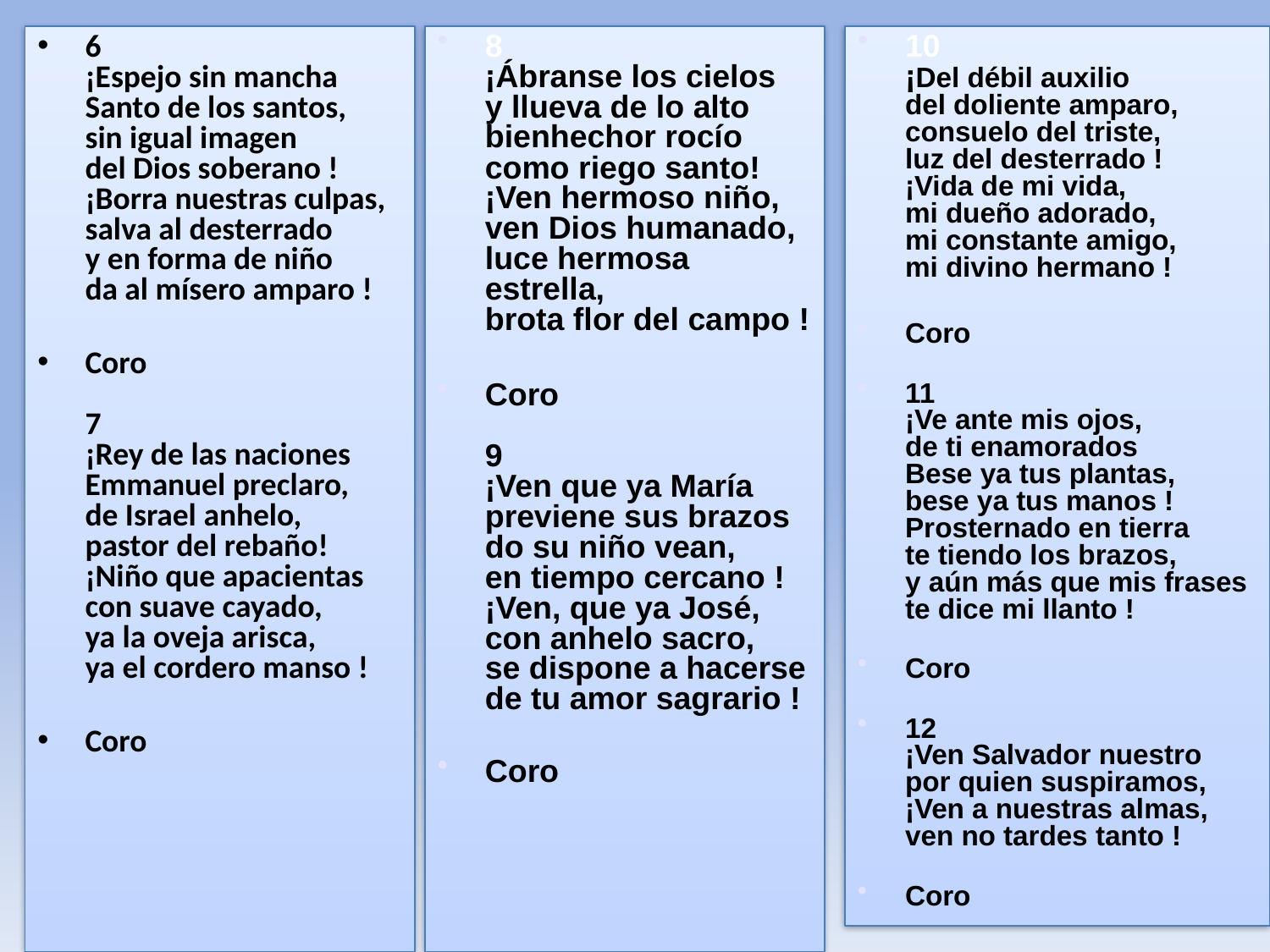

6
¡Espejo sin mancha
Santo de los santos,
sin igual imagen
del Dios soberano !
¡Borra nuestras culpas,
salva al desterrado
y en forma de niño
da al mísero amparo !

Coro
7
¡Rey de las naciones
Emmanuel preclaro,
de Israel anhelo,
pastor del rebaño!
¡Niño que apacientas
con suave cayado,
ya la oveja arisca,
ya el cordero manso !

Coro
8
¡Ábranse los cielos
y llueva de lo alto
bienhechor rocío
como riego santo!
¡Ven hermoso niño,
ven Dios humanado,
luce hermosa estrella,
brota flor del campo !
Coro
9
¡Ven que ya María
previene sus brazos
do su niño vean,
en tiempo cercano !
¡Ven, que ya José,
con anhelo sacro,
se dispone a hacerse
de tu amor sagrario !
Coro
10
¡Del débil auxilio
del doliente amparo,
consuelo del triste,
luz del desterrado !
¡Vida de mi vida,
mi dueño adorado,
mi constante amigo,
mi divino hermano !
Coro
11
¡Ve ante mis ojos,
de ti enamorados
Bese ya tus plantas,
bese ya tus manos !
Prosternado en tierra
te tiendo los brazos,
y aún más que mis frases
te dice mi llanto !
Coro
12
¡Ven Salvador nuestro
por quien suspiramos,
¡Ven a nuestras almas,
ven no tardes tanto !
Coro